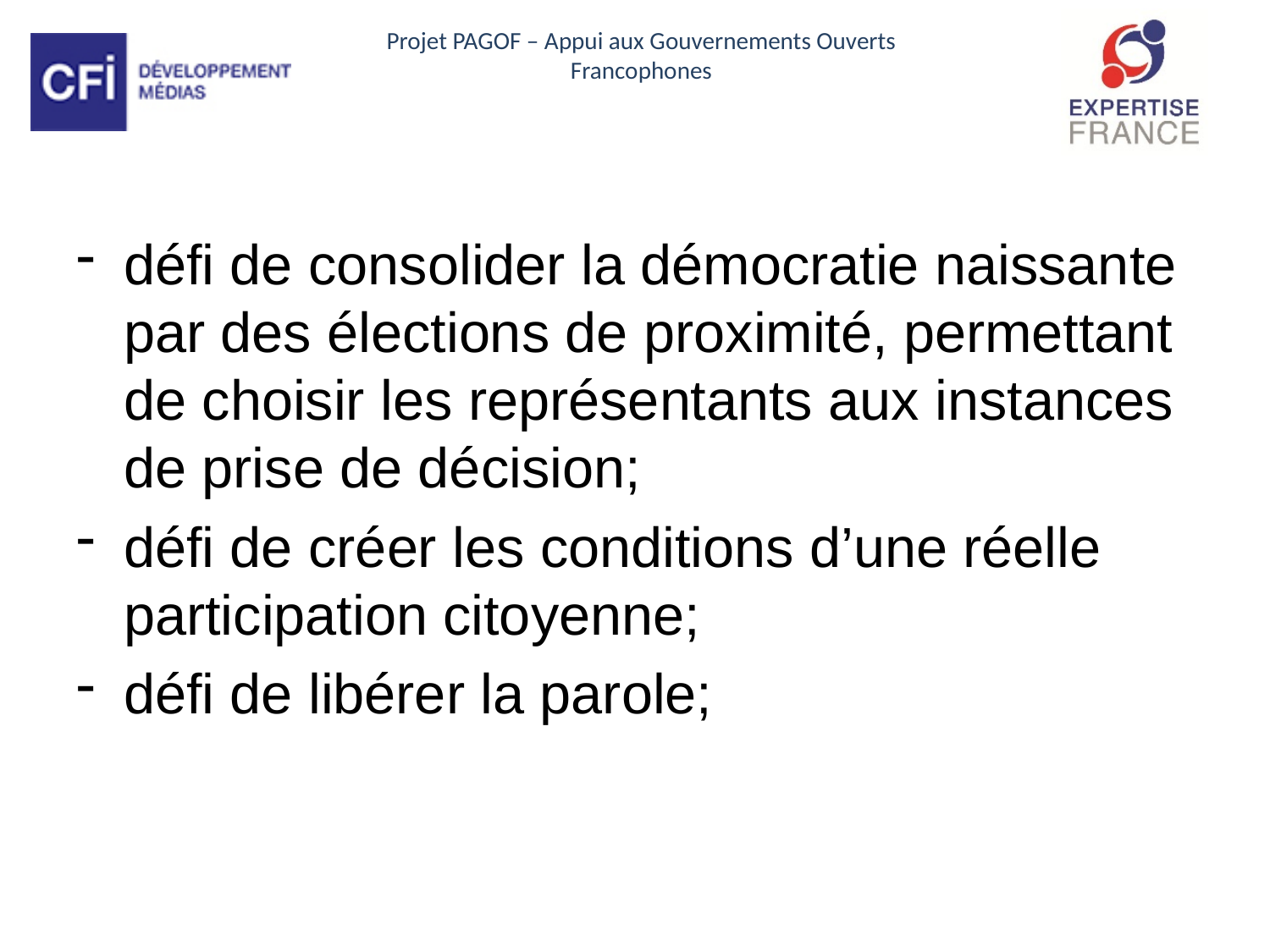

#
défi de consolider la démocratie naissante par des élections de proximité, permettant de choisir les représentants aux instances de prise de décision;
défi de créer les conditions d’une réelle participation citoyenne;
défi de libérer la parole;